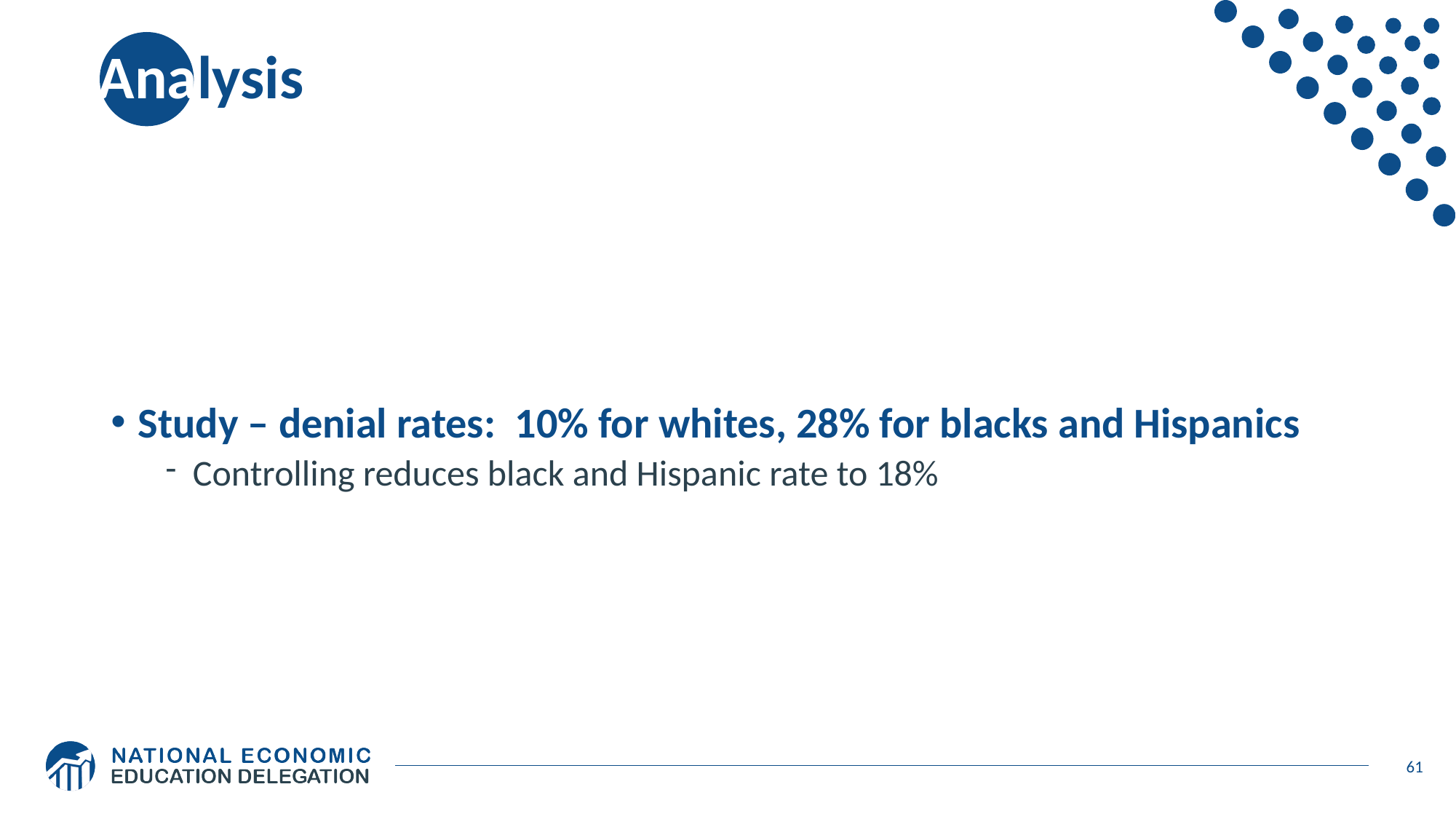

# Analysis
Study – denial rates:  10% for whites, 28% for blacks and Hispanics
Controlling reduces black and Hispanic rate to 18%
61